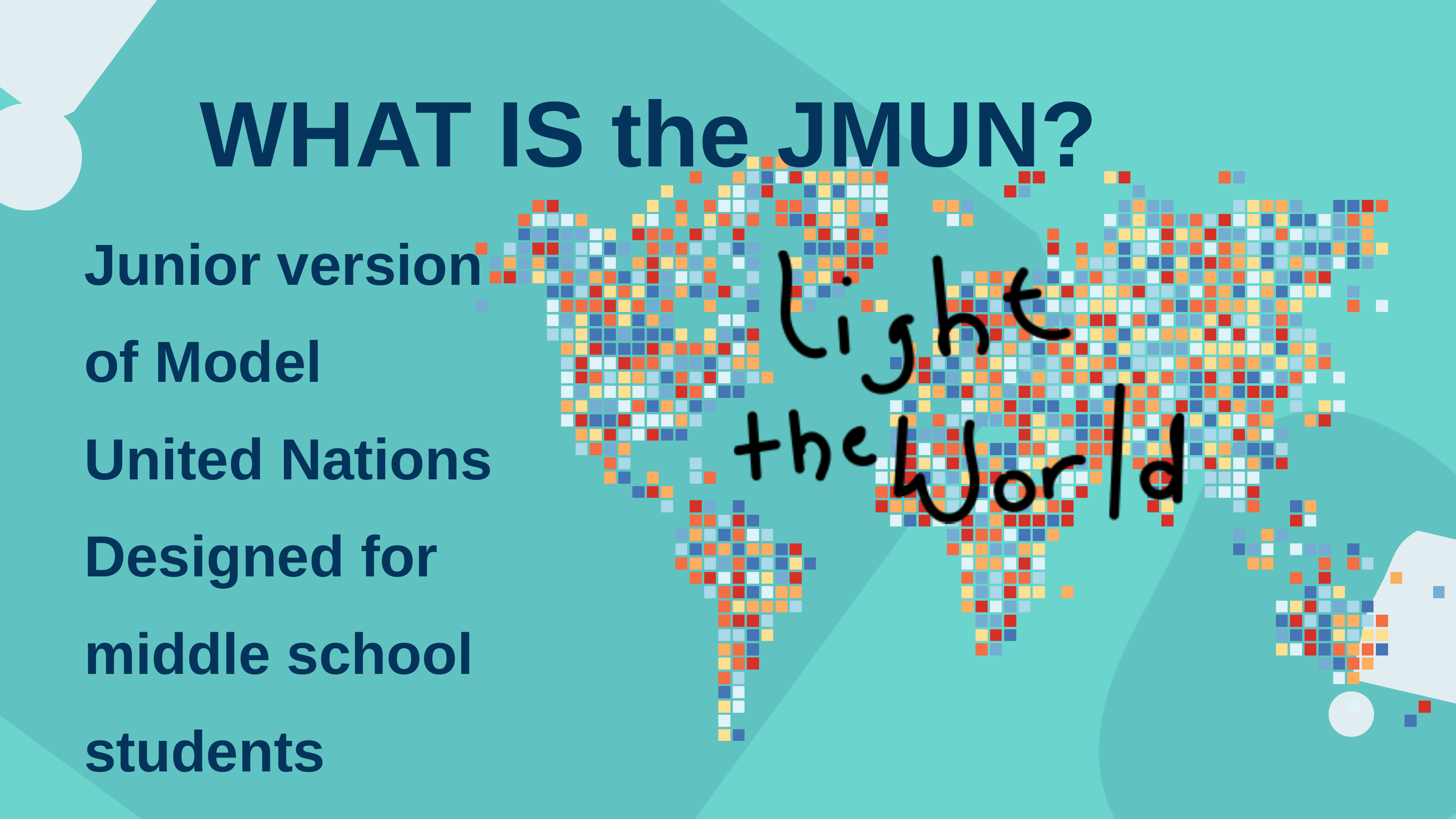

WHAT IS the JMUN?

Junior version of Model United Nations
Designed for middle school students